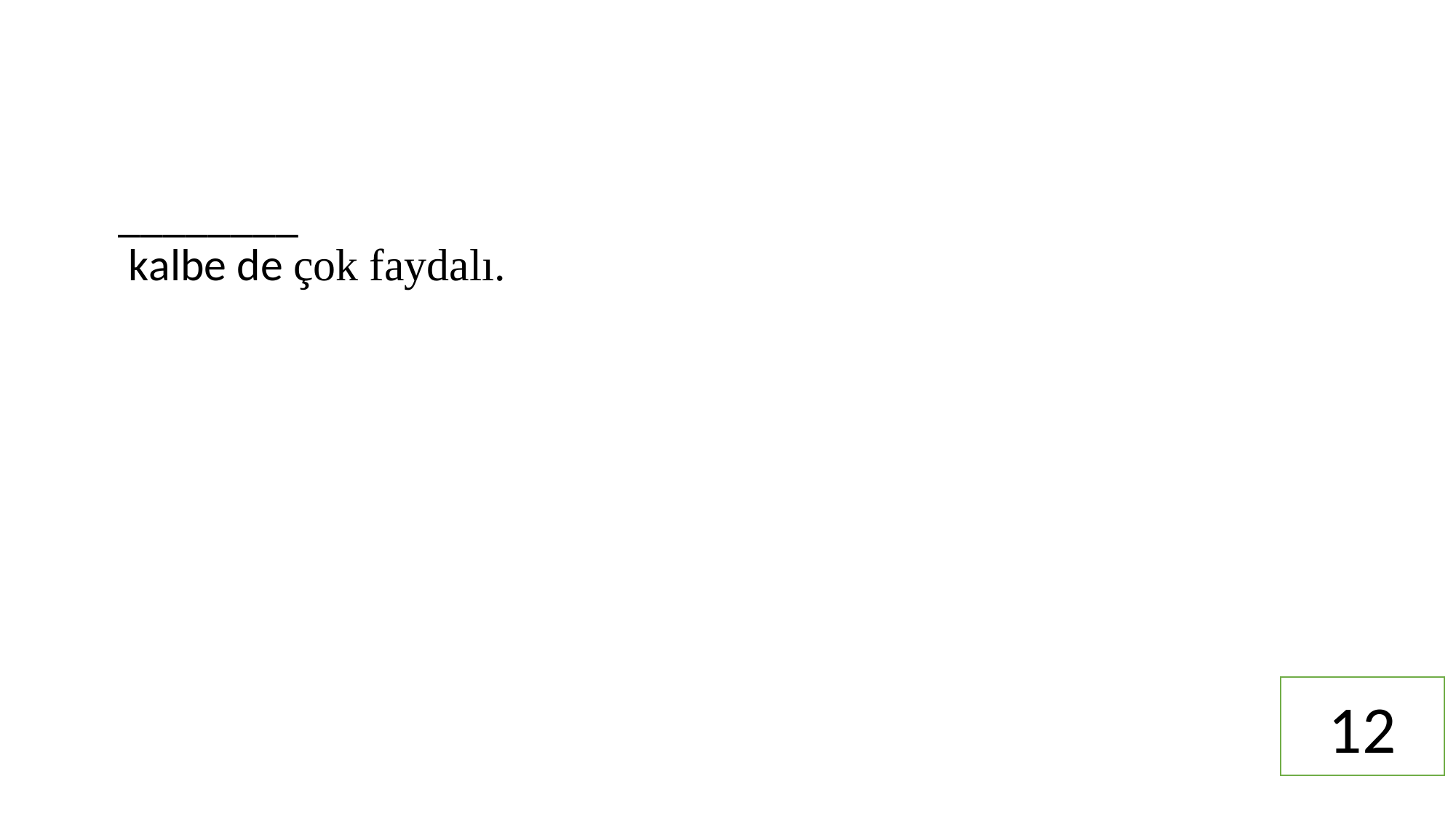

# ________ kalbe de çok faydalı.
12